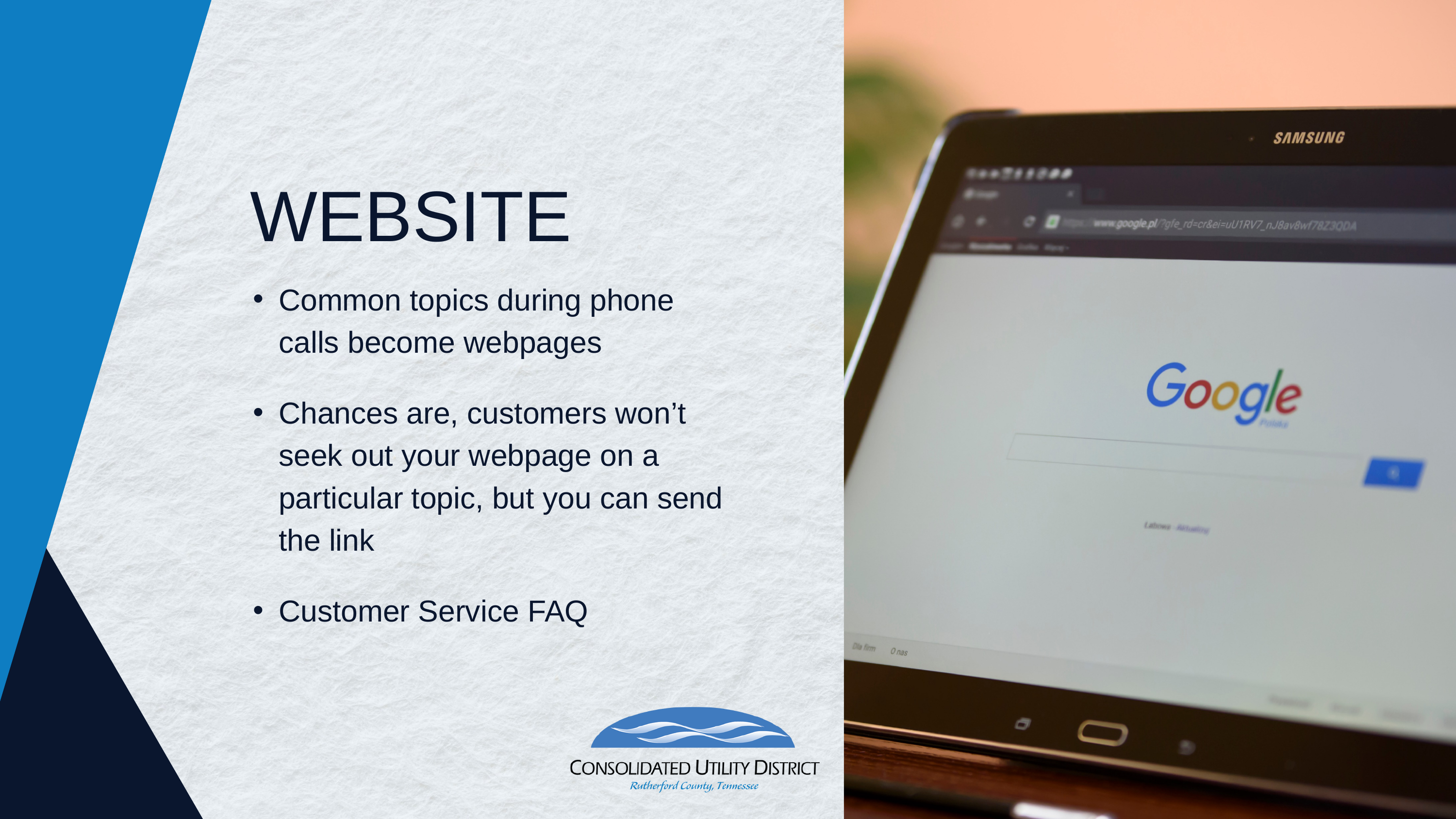

WEBSITE
Common topics during phone calls become webpages

Chances are, customers won’t seek out your webpage on a particular topic, but you can send the link

Customer Service FAQ